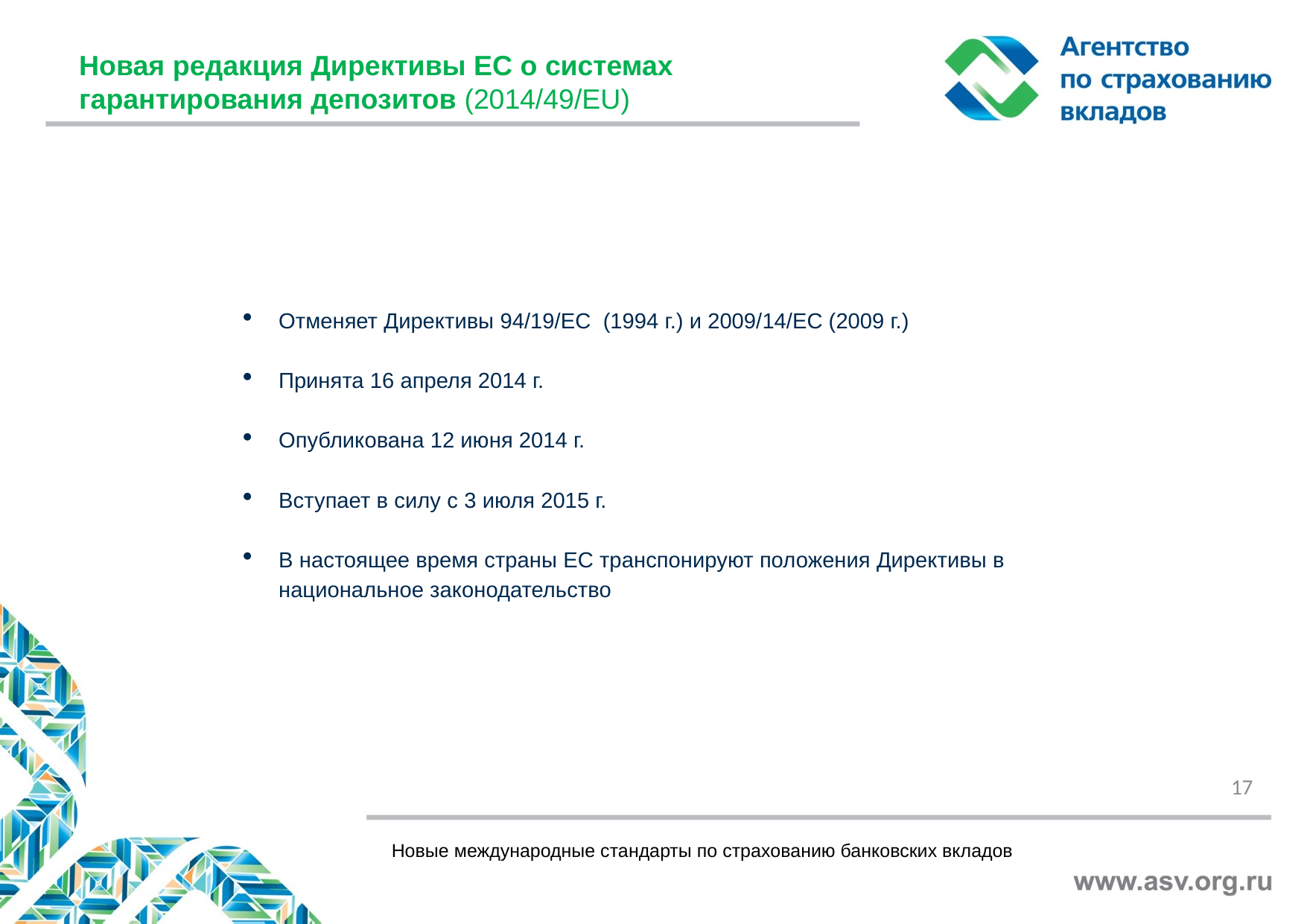

Новая редакция Директивы ЕС о системах гарантирования депозитов (2014/49/EU)

Отменяет Директивы 94/19/EC  (1994 г.) и 2009/14/EC (2009 г.)

Принята 16 апреля 2014 г.

Опубликована 12 июня 2014 г.

Вступает в силу с 3 июля 2015 г.

В настоящее время страны ЕС транспонируют положения Директивы в национальное законодательство

17
Новые международные стандарты по страхованию банковских вкладов